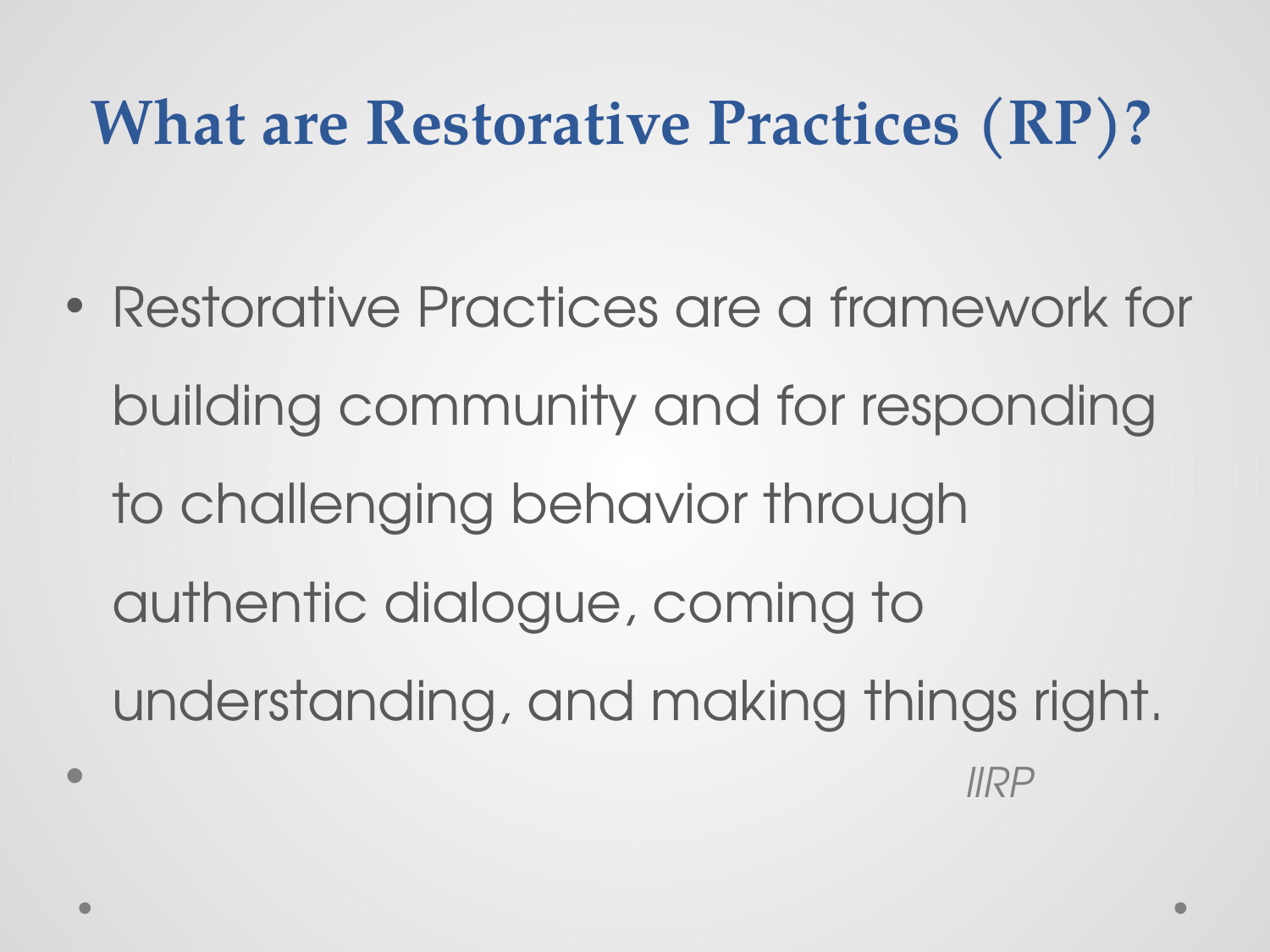

# What are Restorative Practices (RP)?
Restorative Practices are a framework for building community and for responding to challenging behavior through authentic dialogue, coming to understanding, and making things right.
                                                        IIRP